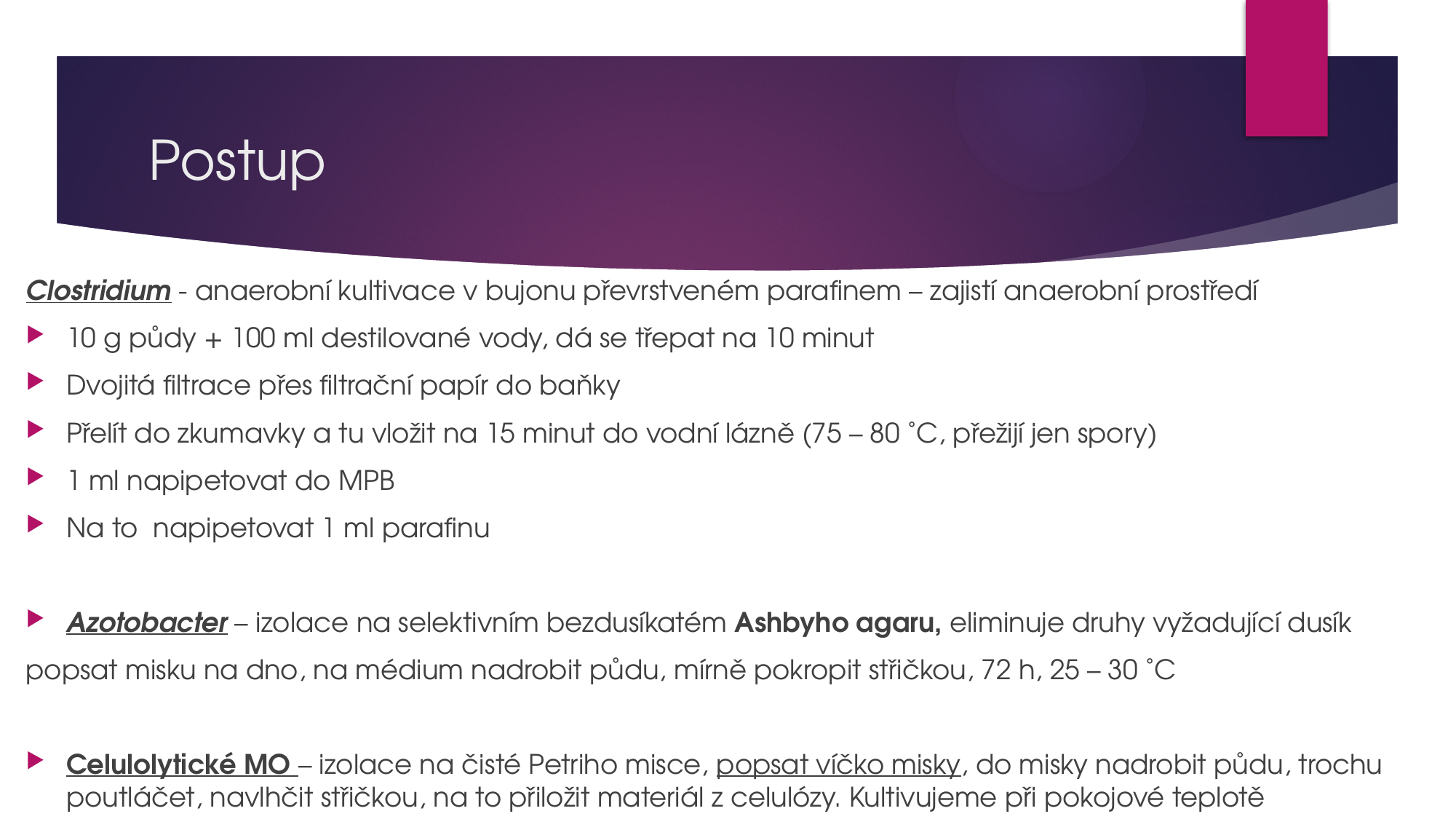

# Postup
Clostridium - anaerobní kultivace v bujonu převrstveném parafinem – zajistí anaerobní prostředí
10 g půdy + 100 ml destilované vody, dá se třepat na 10 minut
Dvojitá filtrace přes filtrační papír do baňky
Přelít do zkumavky a tu vložit na 15 minut do vodní lázně (75 – 80 ˚C, přežijí jen spory)
1 ml napipetovat do MPB
Na to  napipetovat 1 ml parafinu

Azotobacter – izolace na selektivním bezdusíkatém Ashbyho agaru, eliminuje druhy vyžadující dusík
popsat misku na dno, na médium nadrobit půdu, mírně pokropit střičkou, 72 h, 25 – 30 ˚C

Celulolytické MO – izolace na čisté Petriho misce, popsat víčko misky, do misky nadrobit půdu, trochu poutláčet, navlhčit střičkou, na to přiložit materiál z celulózy. Kultivujeme při pokojové teplotě